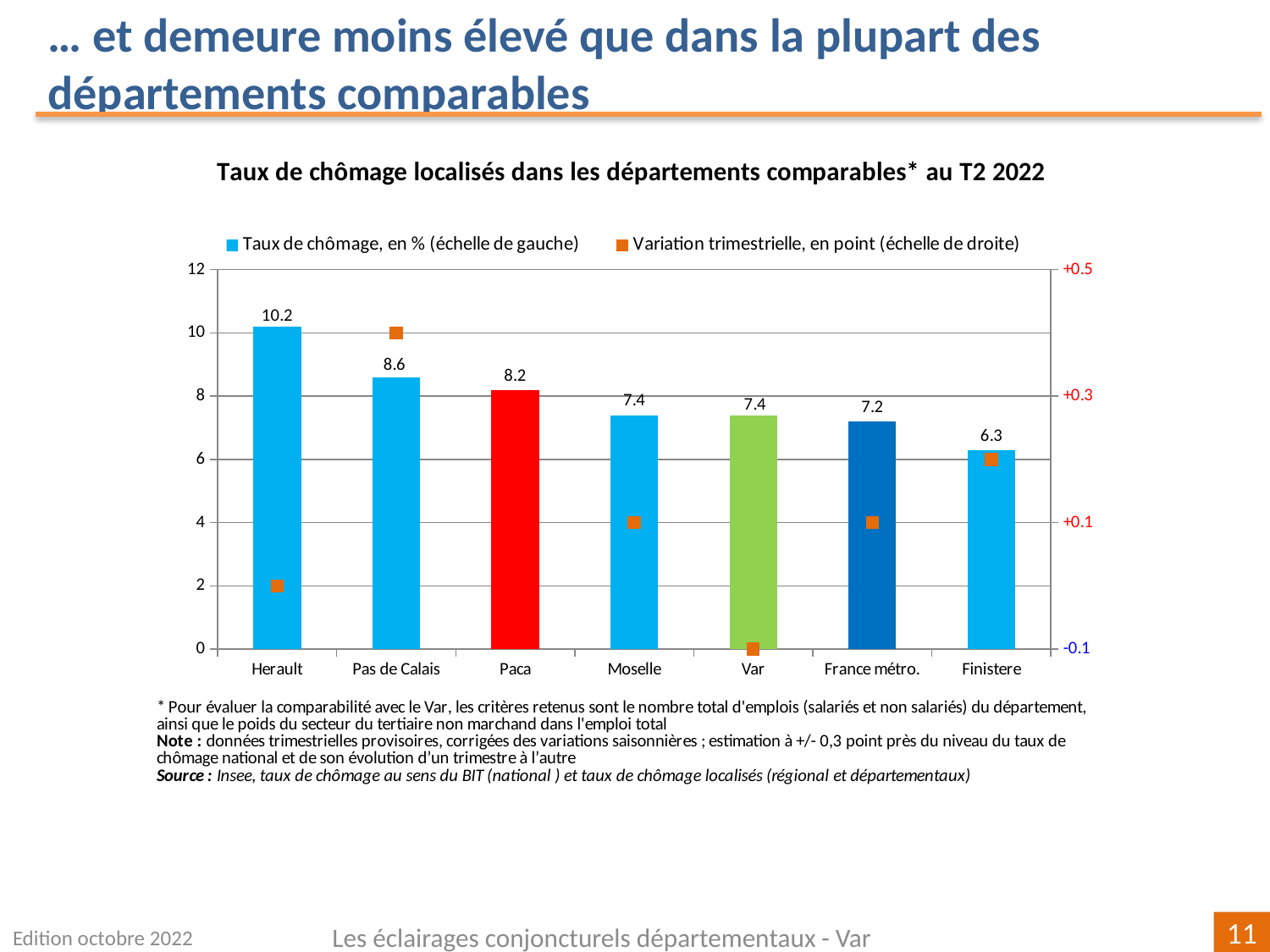

… et demeure moins élevé que dans la plupart des départements comparables

### Chart

| Category |  |  |
|---|---|---|
| Herault | 10.2 | 0.0 |
| Pas de Calais | 8.6 | 0.40000000000000036 |
| Paca | 8.2 | -0.10000000000000142 |
| Moselle | 7.4 | 0.10000000000000053 |
| Var | 7.4 | -0.09999999999999964 |
| France métro. | 7.2 | 0.10000000000000053 |
| Finistere | 6.3 | 0.20000000000000018 |
Edition octobre 2022
Les éclairages conjoncturels départementaux - Var
11